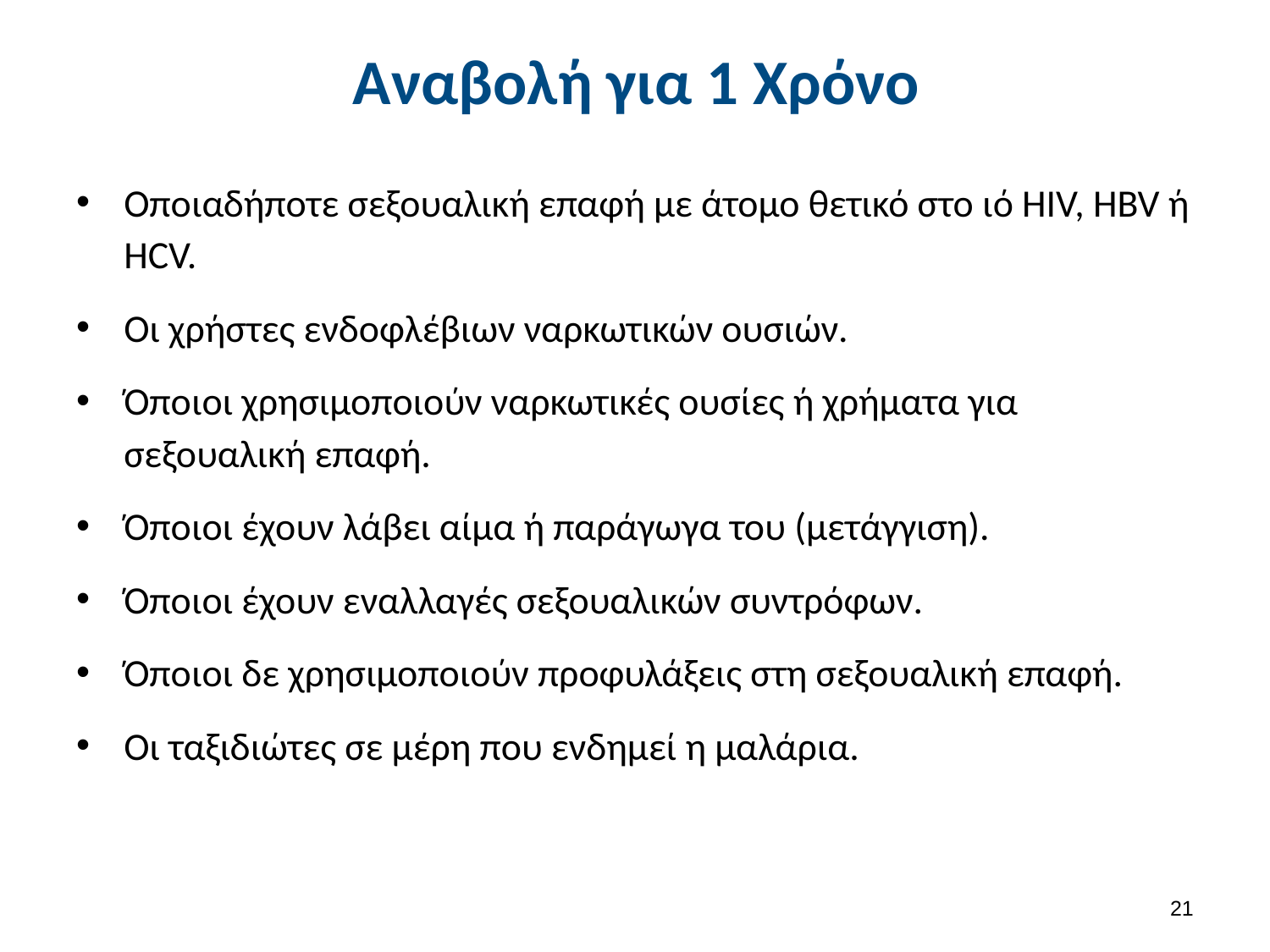

# Αναβολή για 1 Χρόνο
Οποιαδήποτε σεξουαλική επαφή με άτομο θετικό στο ιό HIV, HBV ή HCV.
Οι χρήστες ενδοφλέβιων ναρκωτικών ουσιών.
Όποιοι χρησιμοποιούν ναρκωτικές ουσίες ή χρήματα για σεξουαλική επαφή.
Όποιοι έχουν λάβει αίμα ή παράγωγα του (μετάγγιση).
Όποιοι έχουν εναλλαγές σεξουαλικών συντρόφων.
Όποιοι δε χρησιμοποιούν προφυλάξεις στη σεξουαλική επαφή.
Οι ταξιδιώτες σε μέρη που ενδημεί η μαλάρια.
21